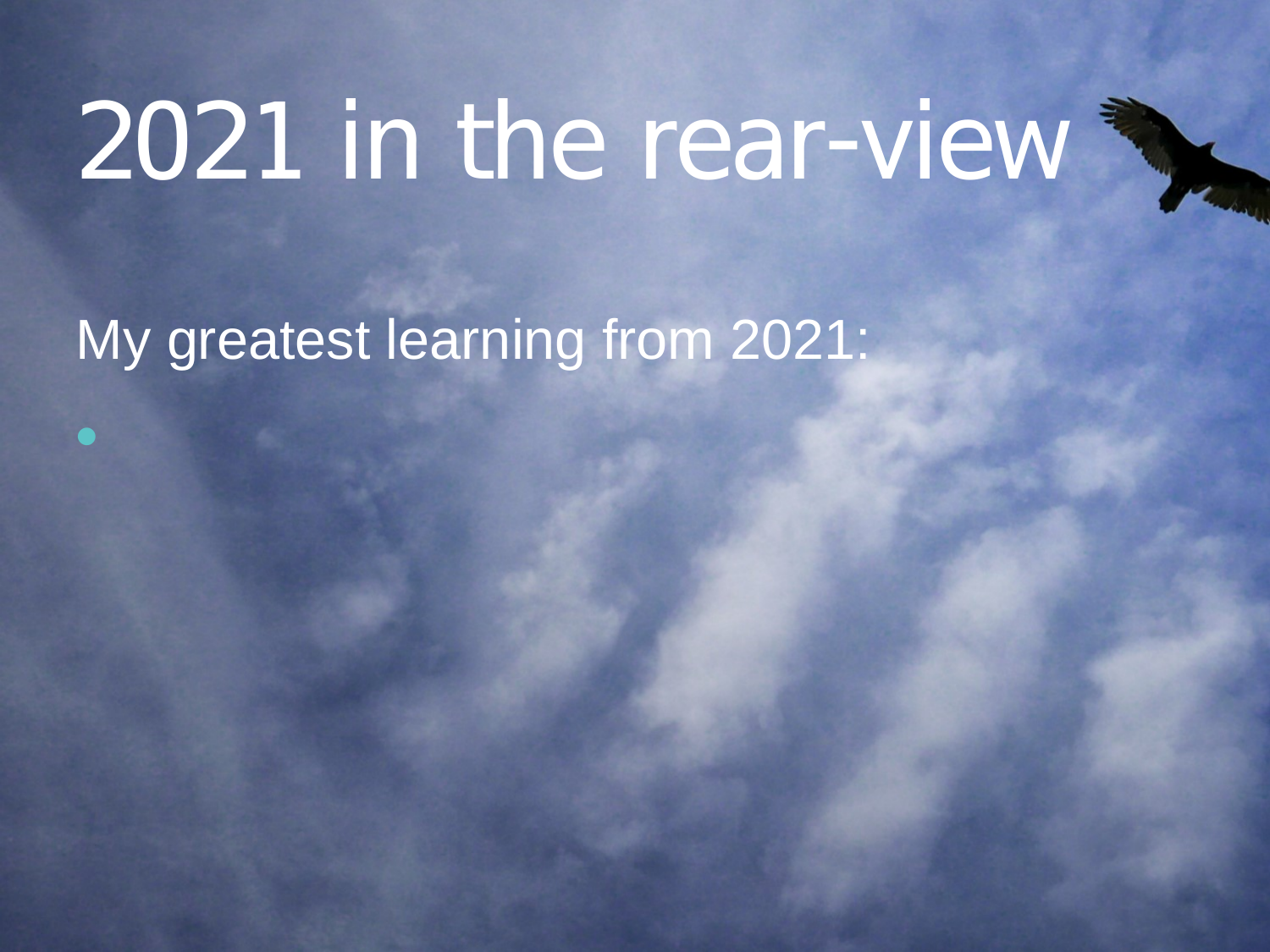

# 2021 in the rear-view
My greatest learning from 2021: